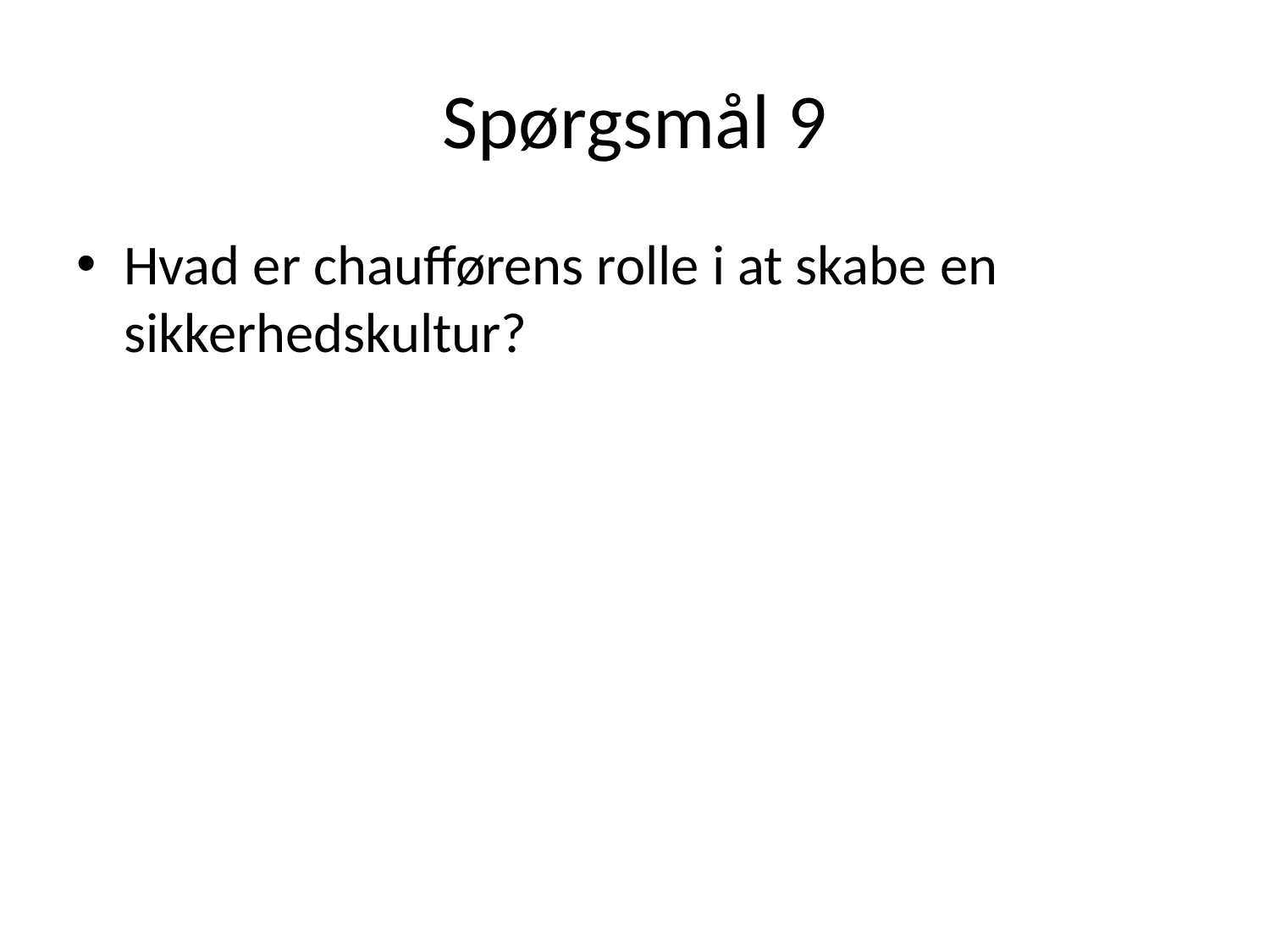

# Spørgsmål 9
Hvad er chaufførens rolle i at skabe en sikkerhedskultur?